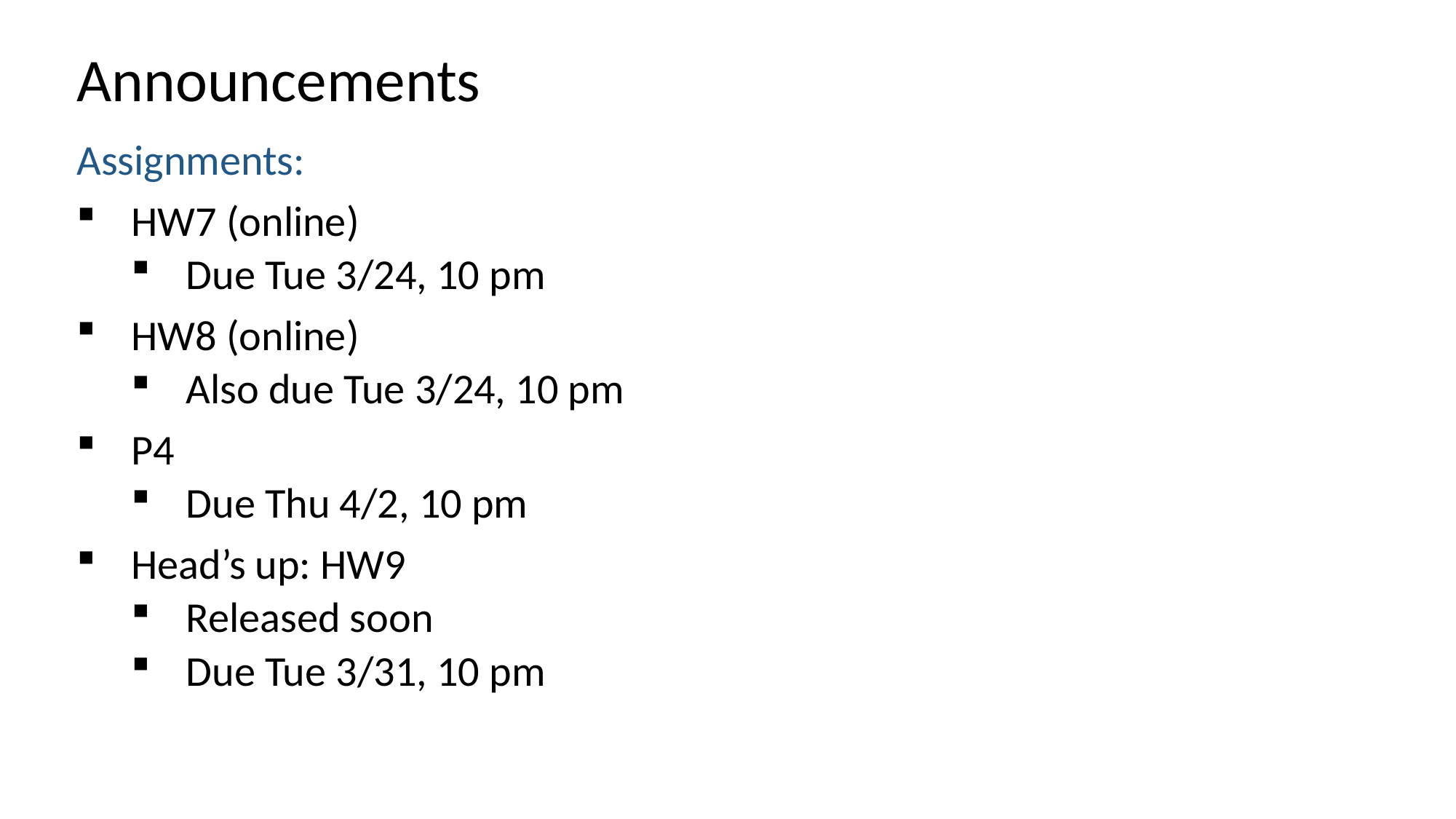

# Announcements
Assignments:
HW7 (online)
Due Tue 3/24, 10 pm
HW8 (online)
Also due Tue 3/24, 10 pm
P4
Due Thu 4/2, 10 pm
Head’s up: HW9
Released soon
Due Tue 3/31, 10 pm